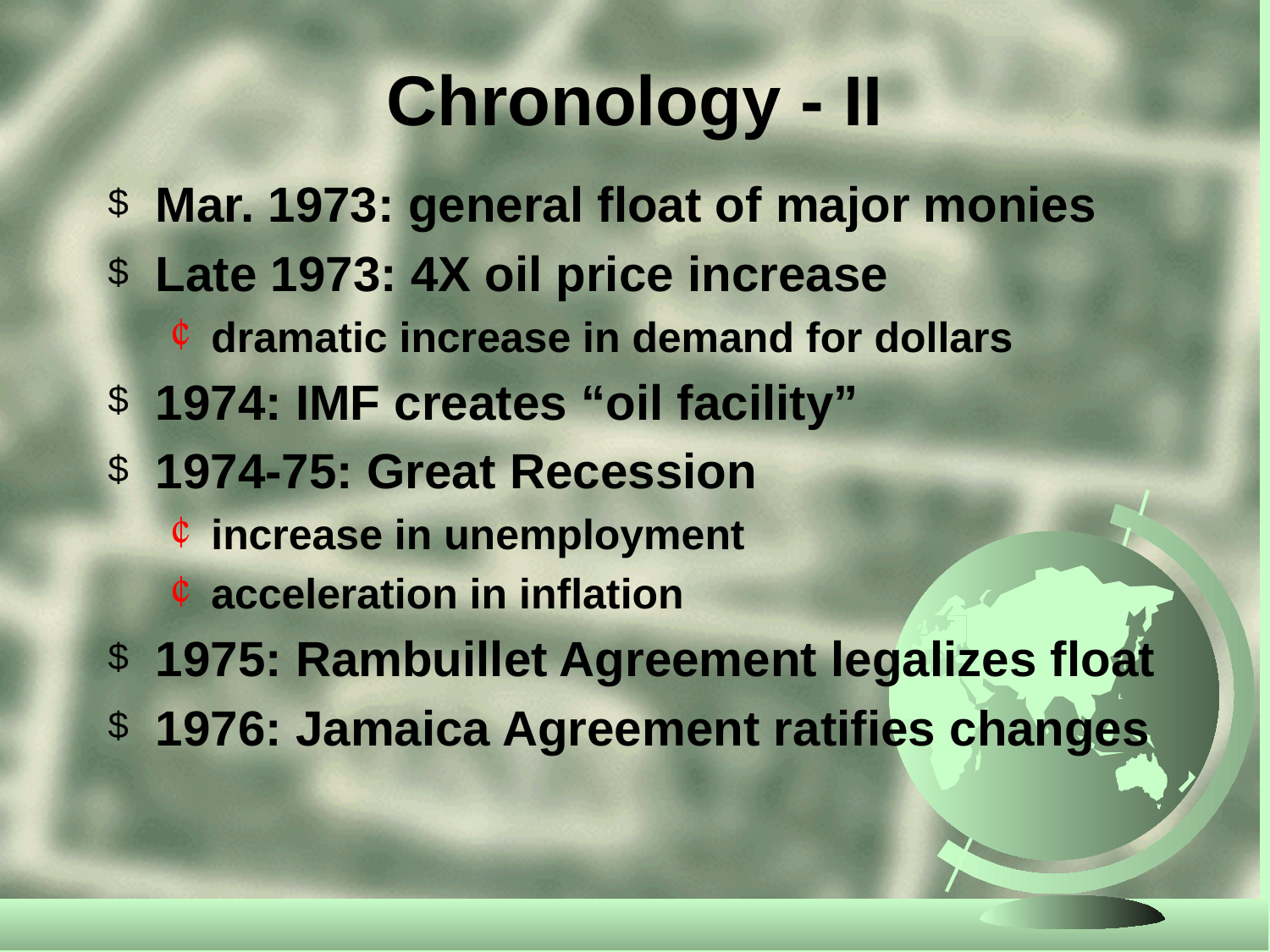

# Chronology - II
Mar. 1973: general float of major monies
Late 1973: 4X oil price increase
dramatic increase in demand for dollars
1974: IMF creates “oil facility”
1974-75: Great Recession
increase in unemployment
acceleration in inflation
1975: Rambuillet Agreement legalizes float
1976: Jamaica Agreement ratifies changes